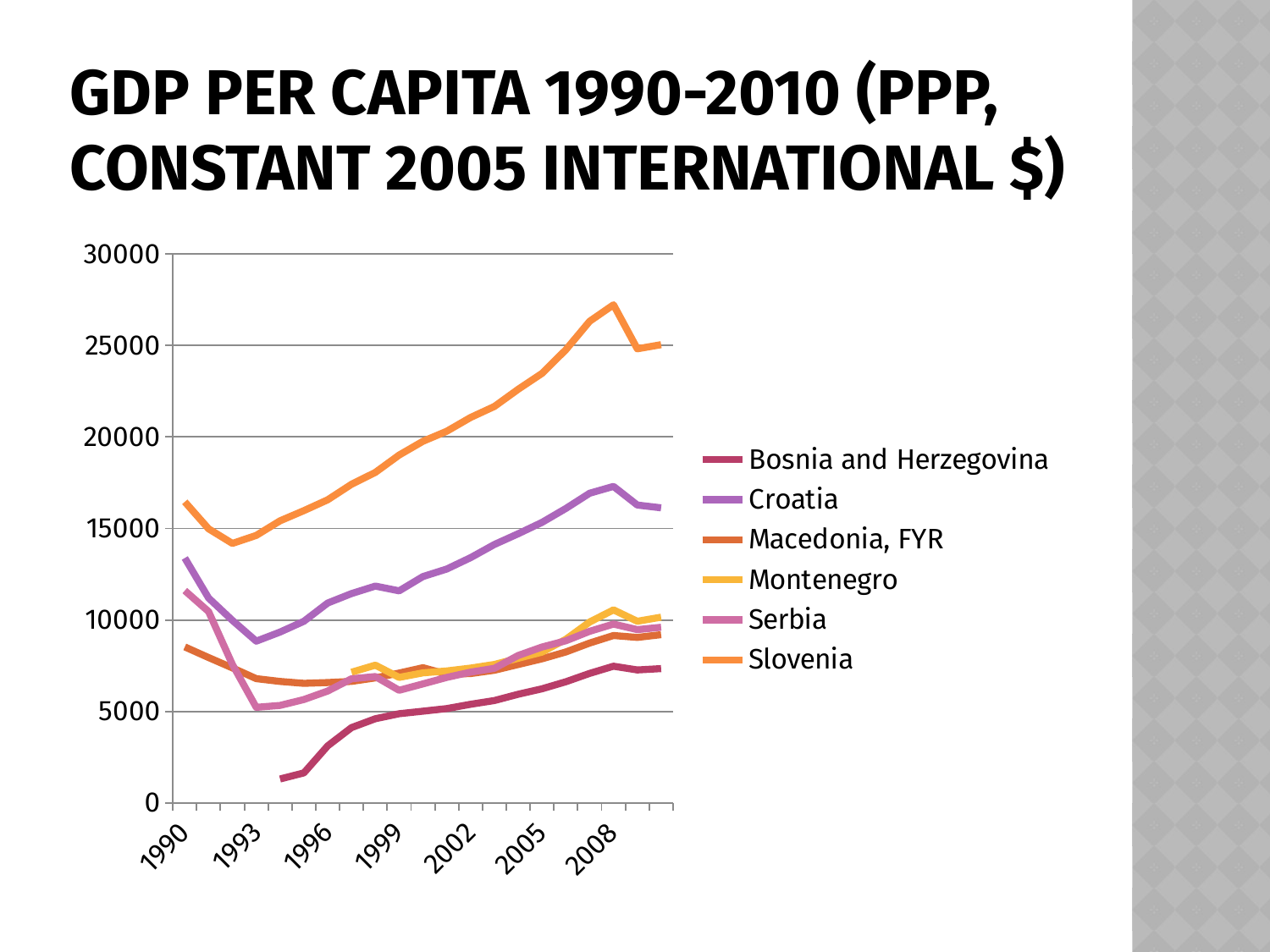

# GDP per capita 1990-2010 (PPP, constant 2005 international $)

### Chart

| Category | Bosnia and Herzegovina | Croatia | Macedonia, FYR | Montenegro | Serbia | Slovenia |
|---|---|---|---|---|---|---|
| 1990 | None | 13386.9 | 8522.7 | None | 11602.0 | 16454.7 |
| 1991 | None | 11196.2 | 7941.0 | None | 10453.700000000004 | 14980.7 |
| 1992 | None | 9973.2 | 7375.6 | None | 7563.9 | 14183.0 |
| 1993 | None | 8836.7 | 6789.3 | None | 5220.1 | 14621.1 |
| 1994 | 1303.7 | 9335.4 | 6637.4 | None | 5326.2 | 15417.8 |
| 1995 | 1636.2 | 9925.1 | 6531.3 | None | 5647.9 | 15976.0 |
| 1996 | 3116.5 | 10922.1 | 6575.9 | None | 6112.2 | 16569.09999999993 |
| 1997 | 4113.6 | 11438.3 | 6637.9 | 7139.3 | 6781.7 | 17413.9 |
| 1998 | 4598.7 | 11848.4 | 6829.8 | 7526.9 | 6903.1 | 18065.3 |
| 1999 | 4870.6 | 11588.4 | 7094.9 | 6858.2 | 6152.1 | 19013.8 |
| 2000 | 5010.1 | 12370.7 | 7388.4 | 7105.3 | 6501.4 | 19766.3 |
| 2001 | 5154.3 | 12782.5 | 7029.6 | 7209.7 | 6857.7 | 20315.3 |
| 2002 | 5387.9 | 13406.1 | 7068.0 | 7366.6 | 7143.7 | 21066.6 |
| 2003 | 5593.3 | 14126.1 | 7247.1 | 7564.0 | 7353.8 | 21670.799999999996 |
| 2004 | 5936.6 | 14712.6 | 7563.0 | 7904.2 | 8056.5 | 22610.2 |
| 2005 | 6234.1 | 15332.0 | 7872.5 | 8238.4 | 8517.1 | 23475.59999999993 |
| 2006 | 6619.5 | 16095.9 | 8248.4 | 8942.2 | 8858.5 | 24769.59999999993 |
| 2007 | 7077.0 | 16925.59999999993 | 8734.9 | 9885.0 | 9374.799999999981 | 26323.7 |
| 2008 | 7470.2 | 17300.5 | 9146.7 | 10546.5 | 9772.5 | 27225.5 |
| 2009 | 7265.3 | 16282.1 | 9043.9 | 9925.6 | 9468.4 | 24819.9 |
| 2010 | 7338.3 | 16128.5 | 9192.2 | 10148.6 | 9597.799999999981 | 25047.8 |